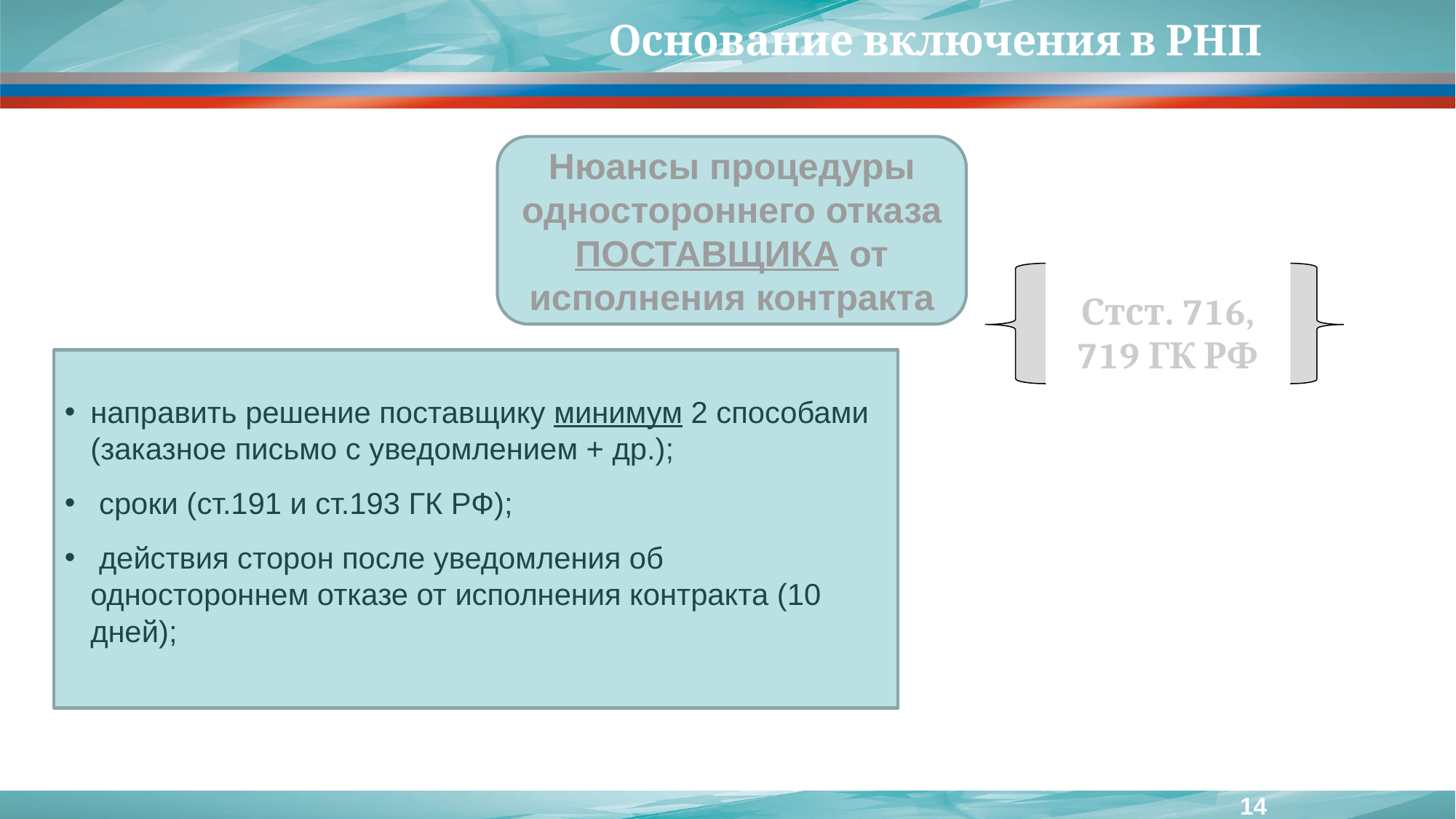

# Основание включения в РНП
Нюансы процедуры одностороннего отказа ПОСТАВЩИКА от исполнения контракта

Стст. 716, 719 ГК РФ

направить решение поставщику минимум 2 способами (заказное письмо с уведомлением + др.);
 сроки (ст.191 и ст.193 ГК РФ);
 действия сторон после уведомления об одностороннем отказе от исполнения контракта (10 дней);

14